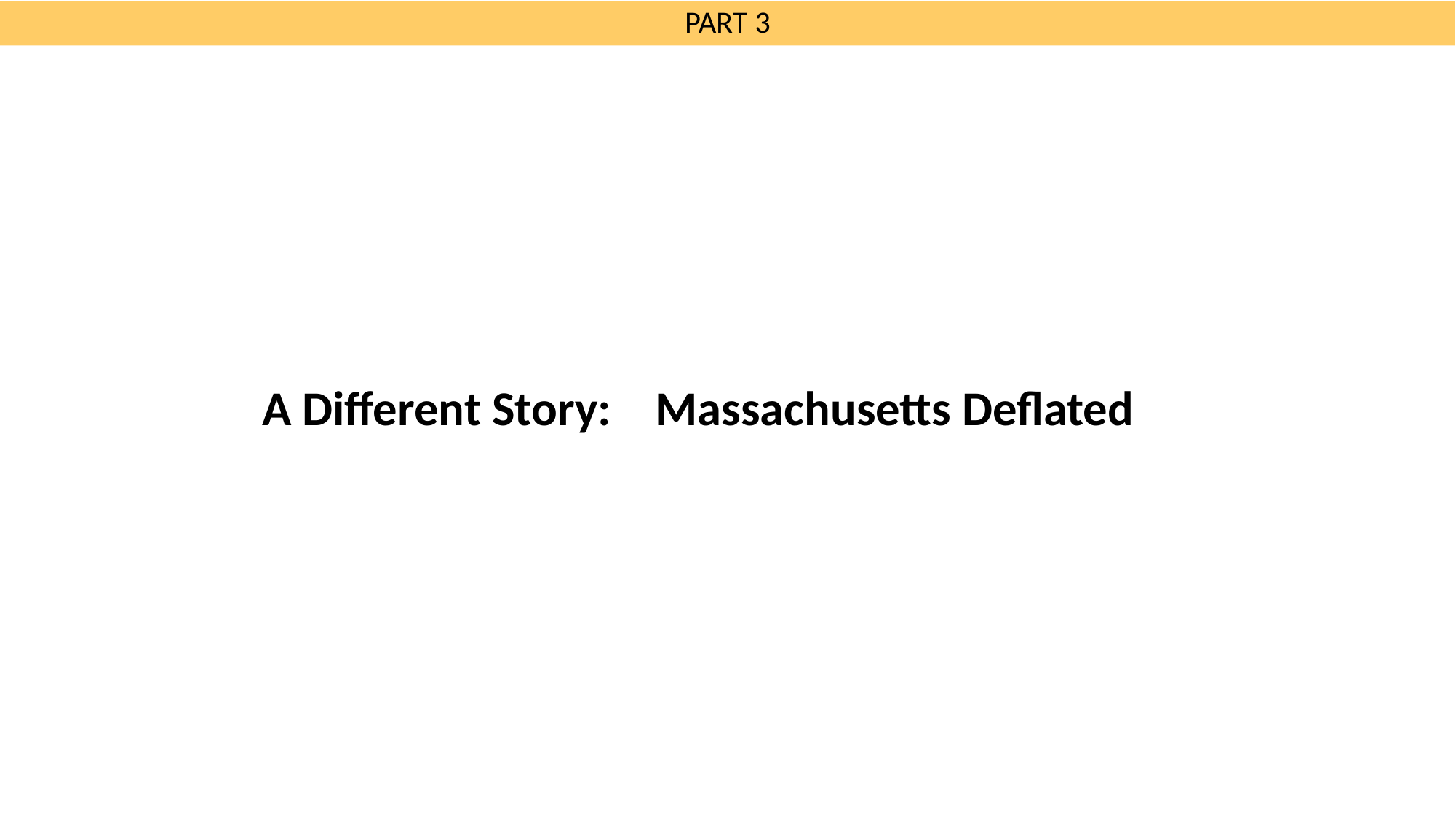

# PART 3
A Different Story:    Massachusetts Deflated